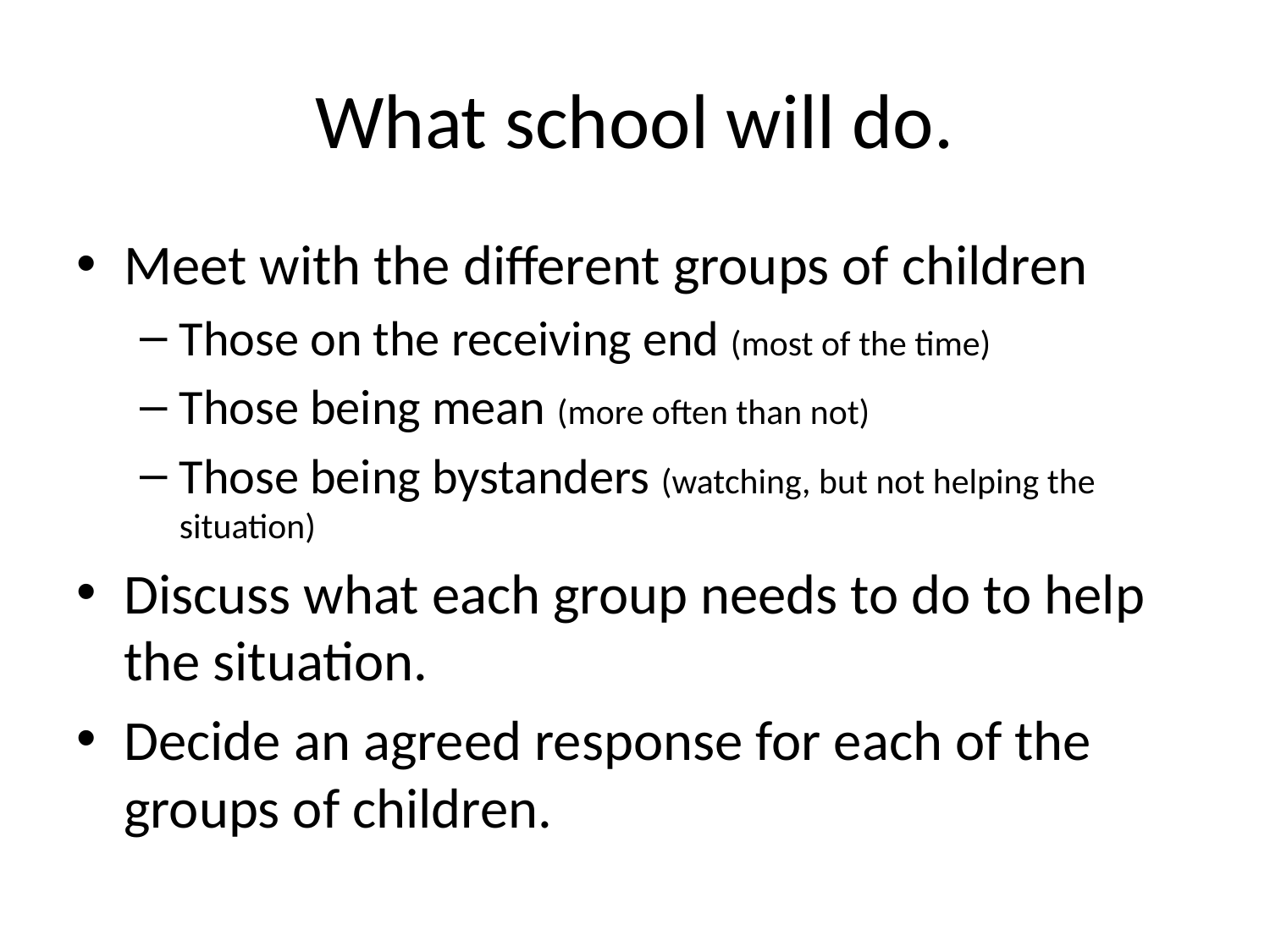

# What school will do.
Meet with the different groups of children
Those on the receiving end (most of the time)
Those being mean (more often than not)
Those being bystanders (watching, but not helping the situation)
Discuss what each group needs to do to help the situation.
Decide an agreed response for each of the groups of children.